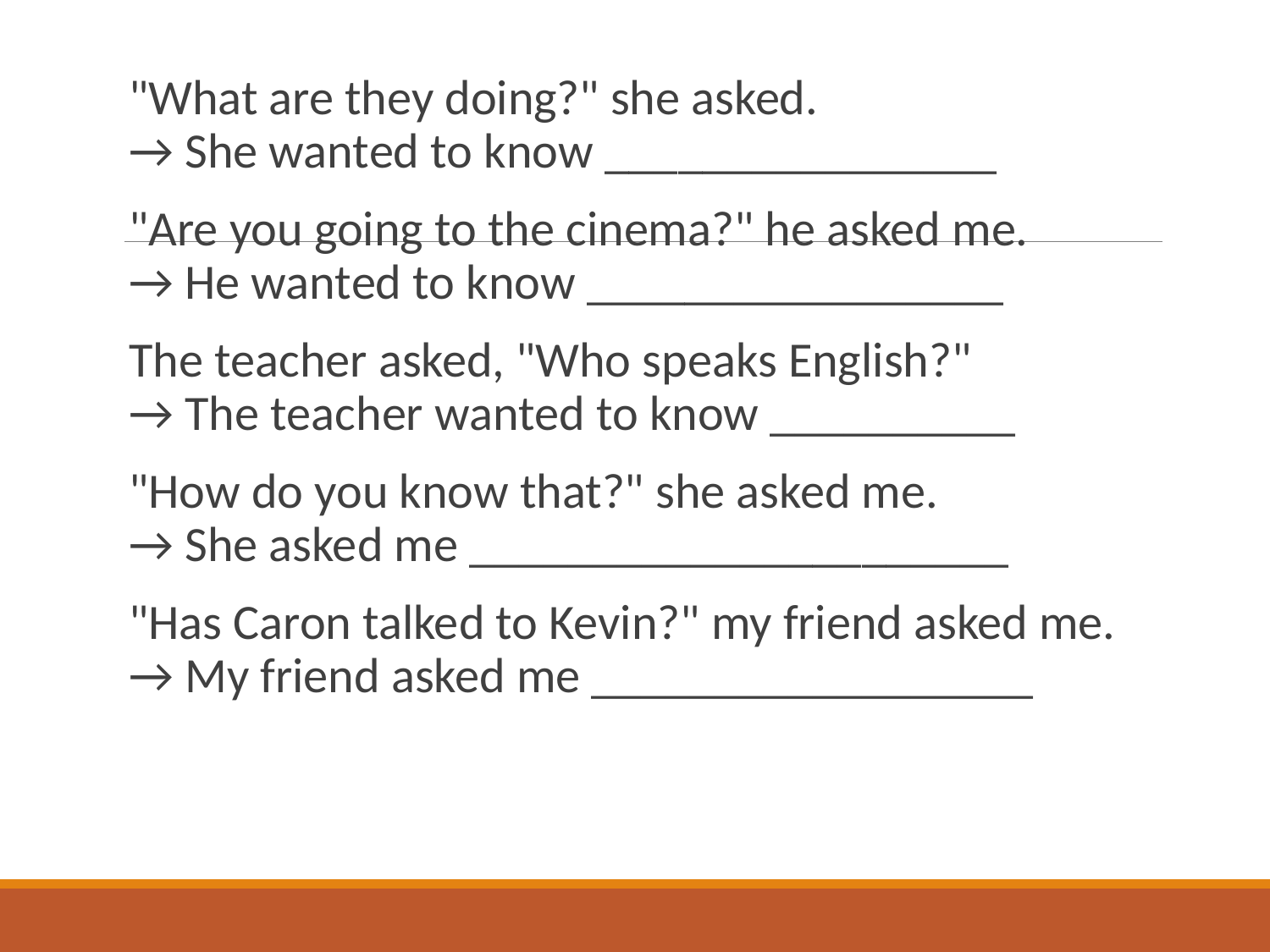

"What are they doing?" she asked.
→ She wanted to know ________________
"Are you going to the cinema?" he asked me.
→ He wanted to know _________________
The teacher asked, "Who speaks English?"
→ The teacher wanted to know __________
"How do you know that?" she asked me.
→ She asked me ______________________
"Has Caron talked to Kevin?" my friend asked me.
→ My friend asked me __________________